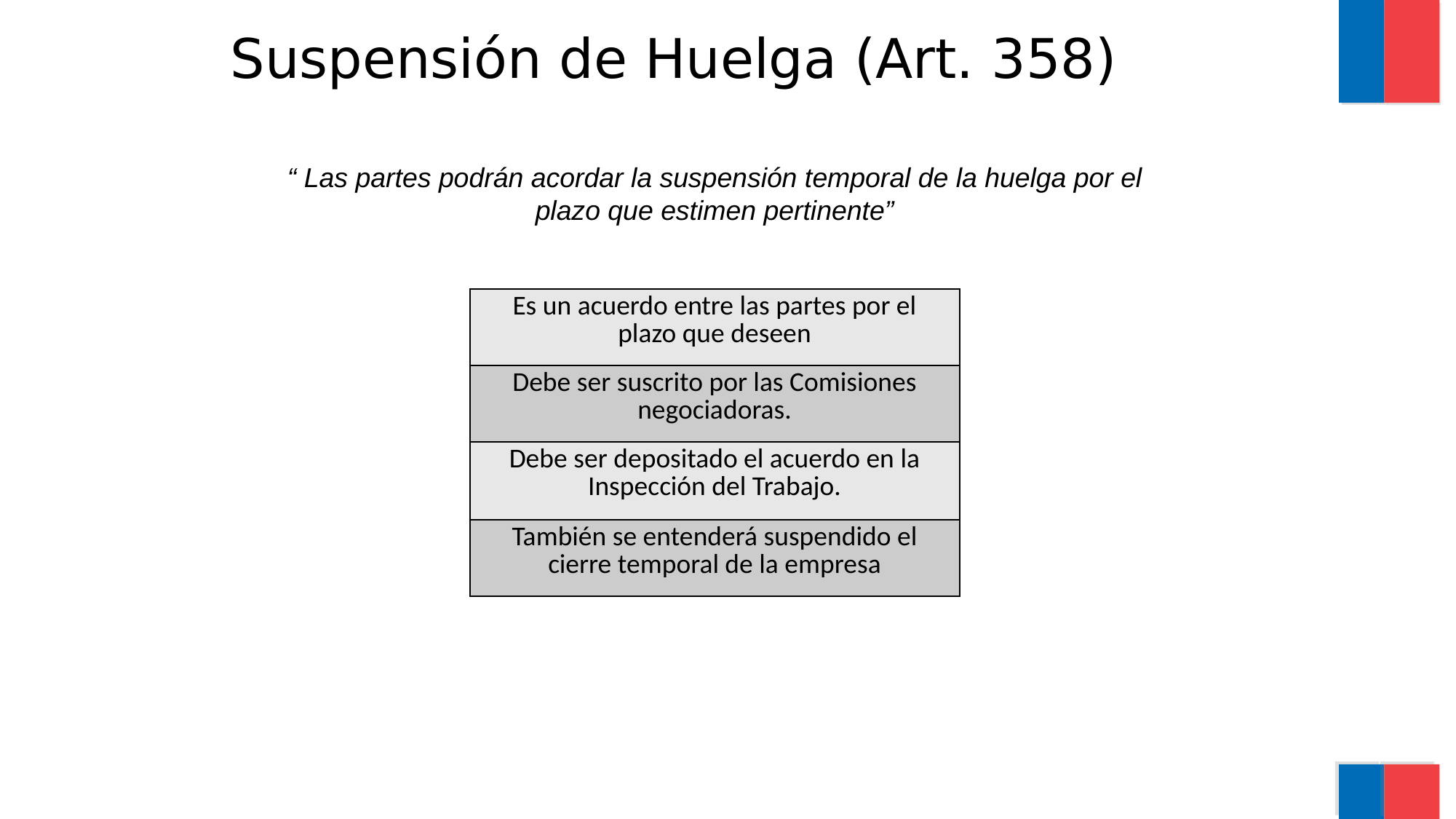

# Suspensión de Huelga (Art. 358)
“ Las partes podrán acordar la suspensión temporal de la huelga por el plazo que estimen pertinente”
| Es un acuerdo entre las partes por el plazo que deseen |
| --- |
| Debe ser suscrito por las Comisiones negociadoras. |
| Debe ser depositado el acuerdo en la Inspección del Trabajo. |
| También se entenderá suspendido el cierre temporal de la empresa |